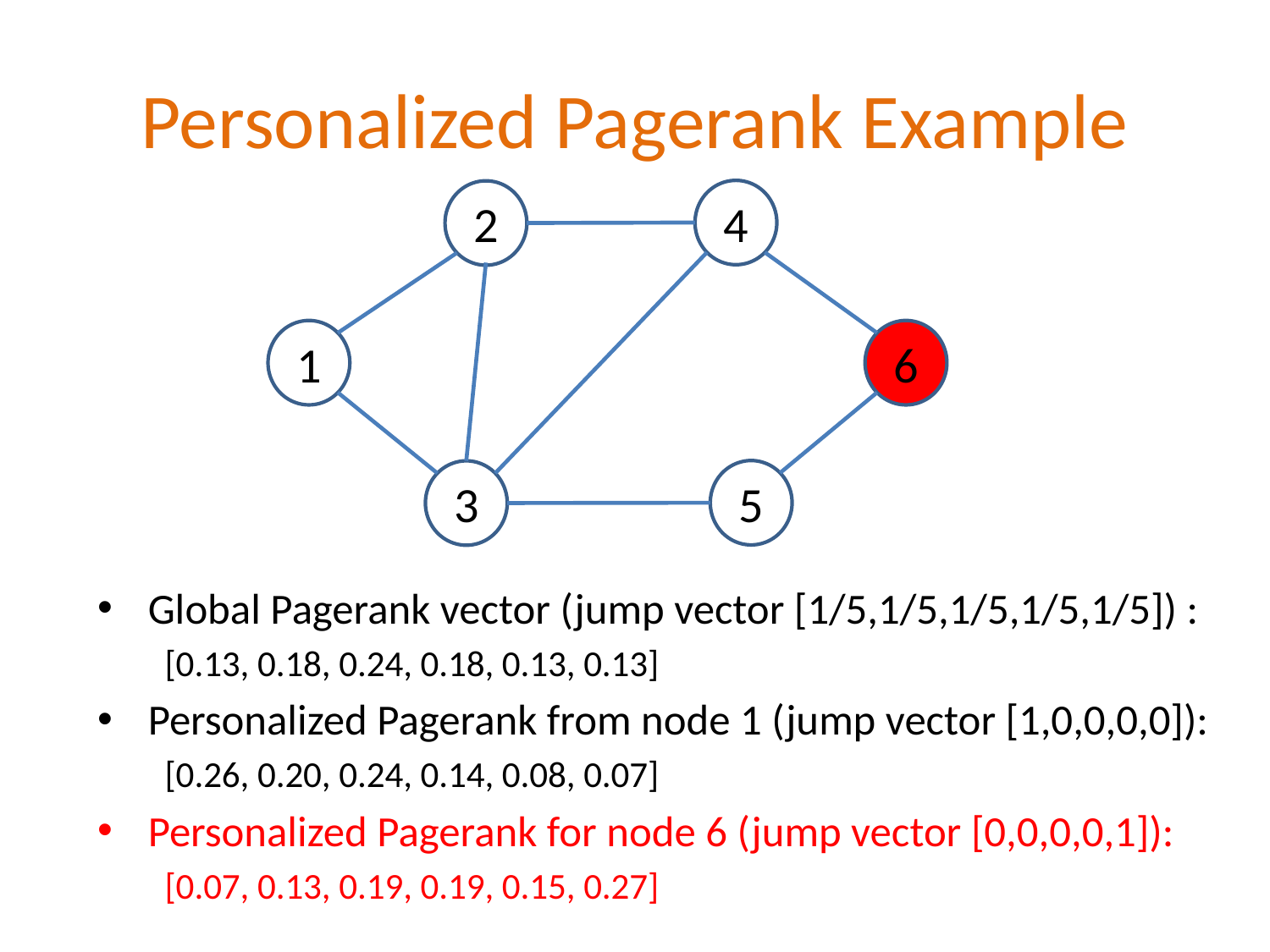

# Personalized Pagerank Example
4
2
1
6
5
3
Global Pagerank vector (jump vector [1/5,1/5,1/5,1/5,1/5]) :
[0.13, 0.18, 0.24, 0.18, 0.13, 0.13]
Personalized Pagerank from node 1 (jump vector [1,0,0,0,0]):
[0.26, 0.20, 0.24, 0.14, 0.08, 0.07]
Personalized Pagerank for node 6 (jump vector [0,0,0,0,1]):
[0.07, 0.13, 0.19, 0.19, 0.15, 0.27]